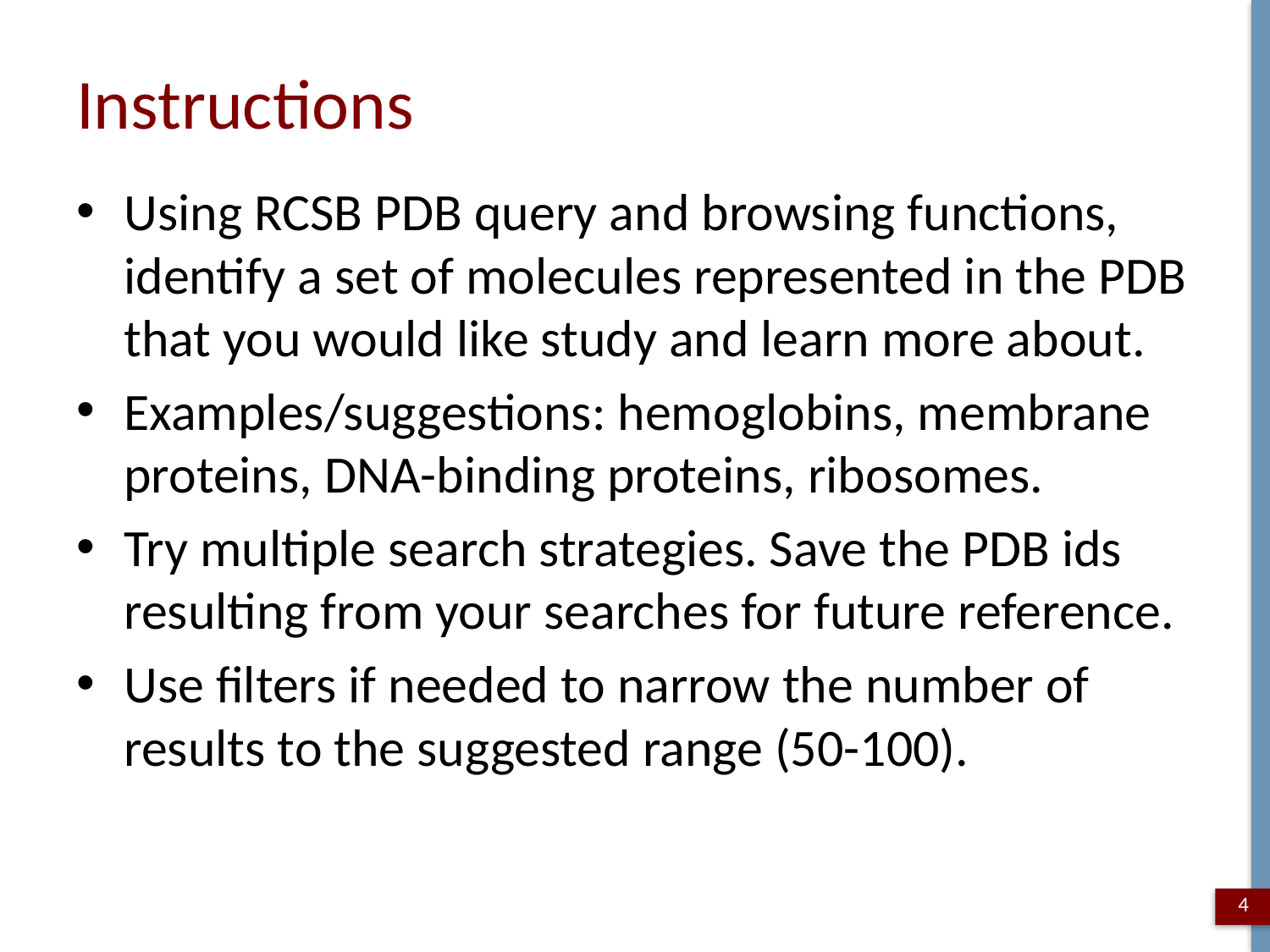

# Instructions
Using RCSB PDB query and browsing functions, identify a set of molecules represented in the PDB that you would like study and learn more about.
Examples/suggestions: hemoglobins, membrane proteins, DNA-binding proteins, ribosomes.
Try multiple search strategies. Save the PDB ids resulting from your searches for future reference.
Use filters if needed to narrow the number of results to the suggested range (50-100).

4